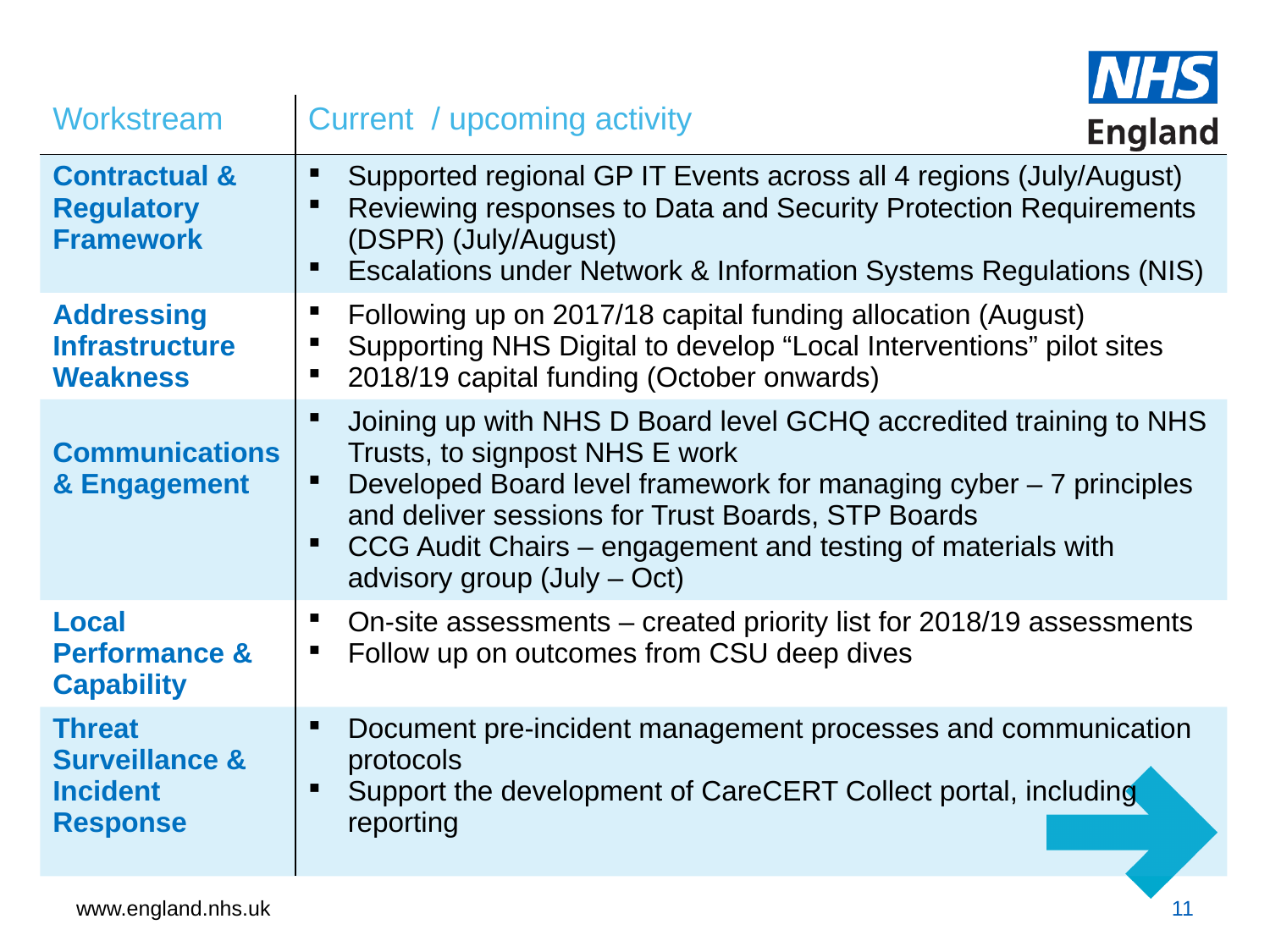

| Workstream | Current / upcoming activity |
| --- | --- |
| Contractual & Regulatory Framework | Supported regional GP IT Events across all 4 regions (July/August) Reviewing responses to Data and Security Protection Requirements (DSPR) (July/August) Escalations under Network & Information Systems Regulations (NIS) |
| Addressing Infrastructure Weakness | Following up on 2017/18 capital funding allocation (August) Supporting NHS Digital to develop “Local Interventions” pilot sites 2018/19 capital funding (October onwards) |
| Communications & Engagement | Joining up with NHS D Board level GCHQ accredited training to NHS Trusts, to signpost NHS E work Developed Board level framework for managing cyber – 7 principles and deliver sessions for Trust Boards, STP Boards CCG Audit Chairs – engagement and testing of materials with advisory group (July – Oct) |
| Local Performance & Capability | On-site assessments – created priority list for 2018/19 assessments Follow up on outcomes from CSU deep dives |
| Threat Surveillance & Incident Response | Document pre-incident management processes and communication protocols Support the development of CareCERT Collect portal, including reporting |
11